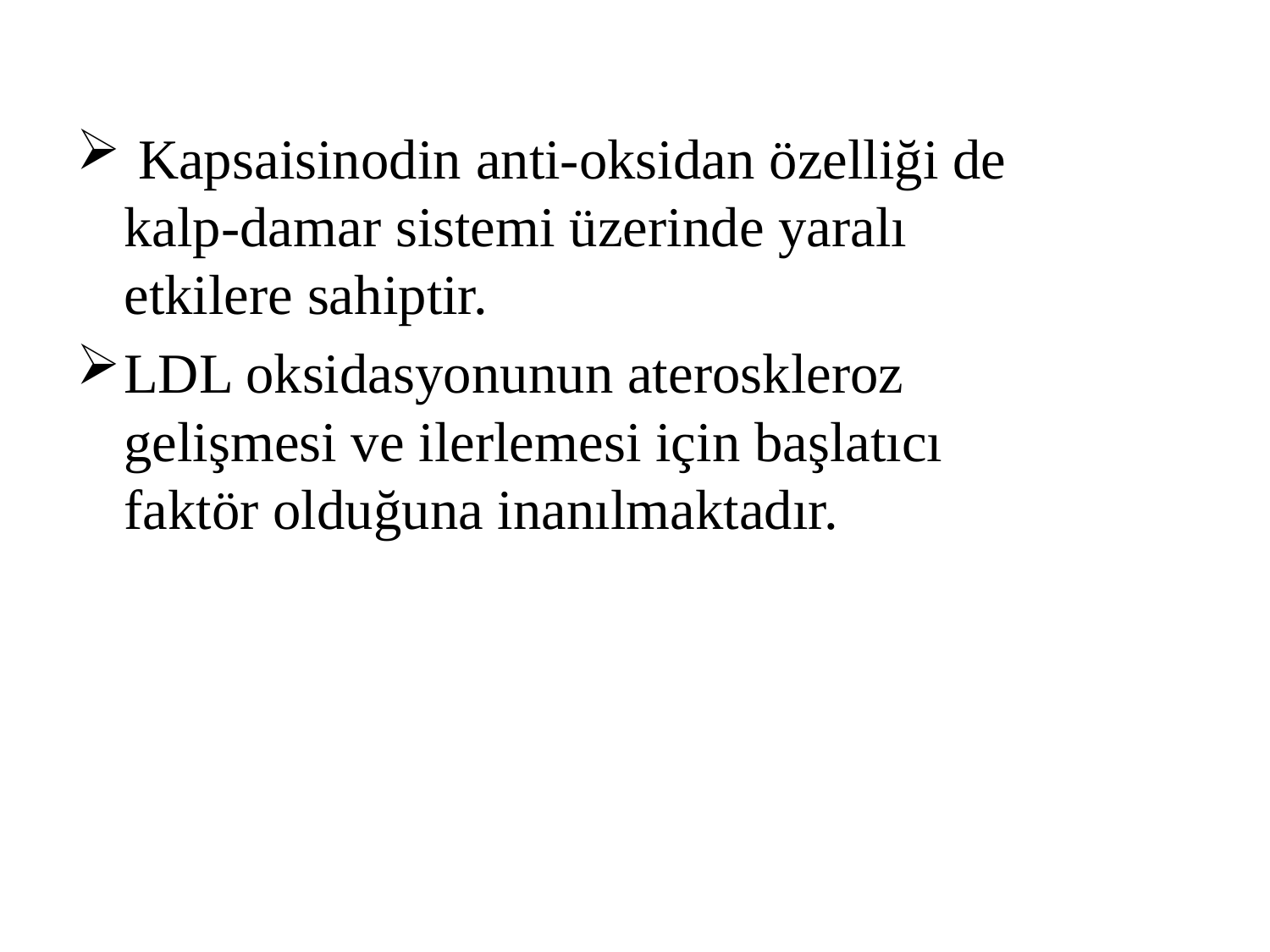

Kapsaisinodin anti-oksidan özelliği de kalp-damar sistemi üzerinde yaralı etkilere sahiptir.
LDL oksidasyonunun ateroskleroz gelişmesi ve ilerlemesi için başlatıcı faktör olduğuna inanılmaktadır.